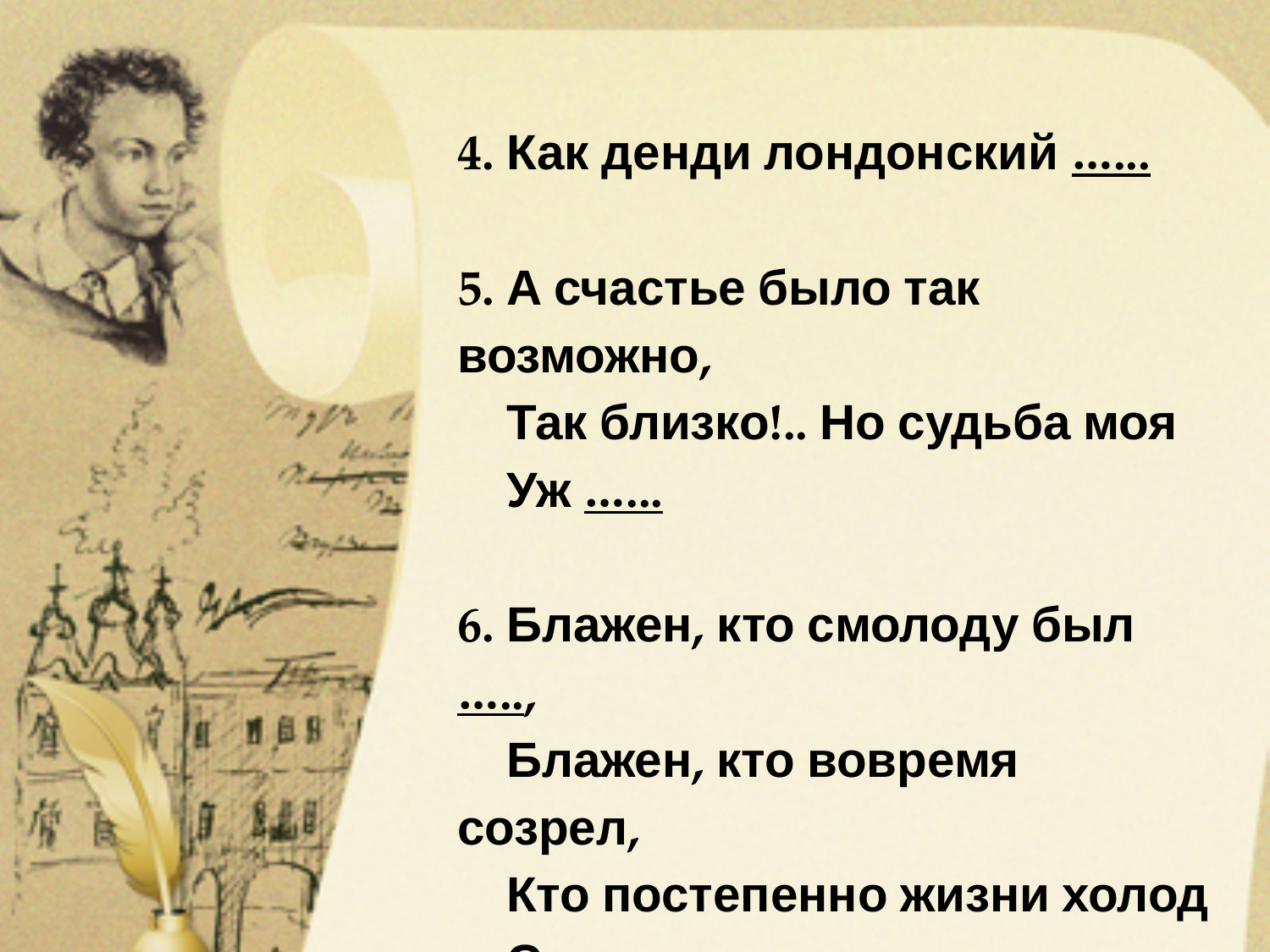

4. Как денди лондонский …...

5. А счастье было так возможно,
    Так близко!.. Но судьба моя
    Уж …...

6. Блажен, кто смолоду был …..,
    Блажен, кто вовремя созрел,
    Кто постепенно жизни холод
    С летами вытерпеть умел.